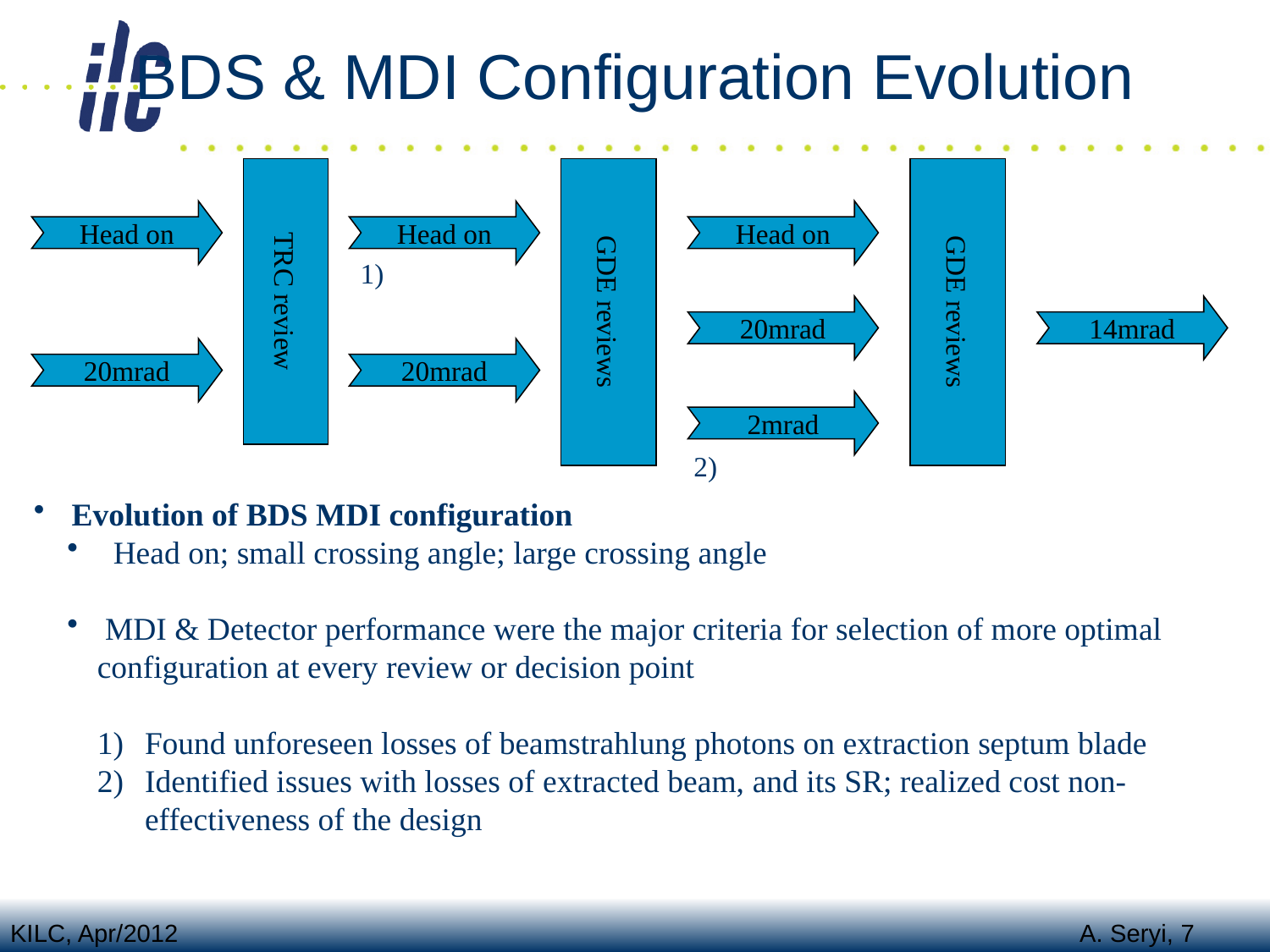

BDS & MDI Configuration Evolution
TRC review
GDE reviews
GDE reviews
Head on
Head on
Head on
1)
20mrad
14mrad
20mrad
20mrad
2mrad
2)
 Evolution of BDS MDI configuration
  Head on; small crossing angle; large crossing angle

 MDI & Detector performance were the major criteria for selection of more optimal configuration at every review or decision point

Found unforeseen losses of beamstrahlung photons on extraction septum blade
Identified issues with losses of extracted beam, and its SR; realized cost non-effectiveness of the design